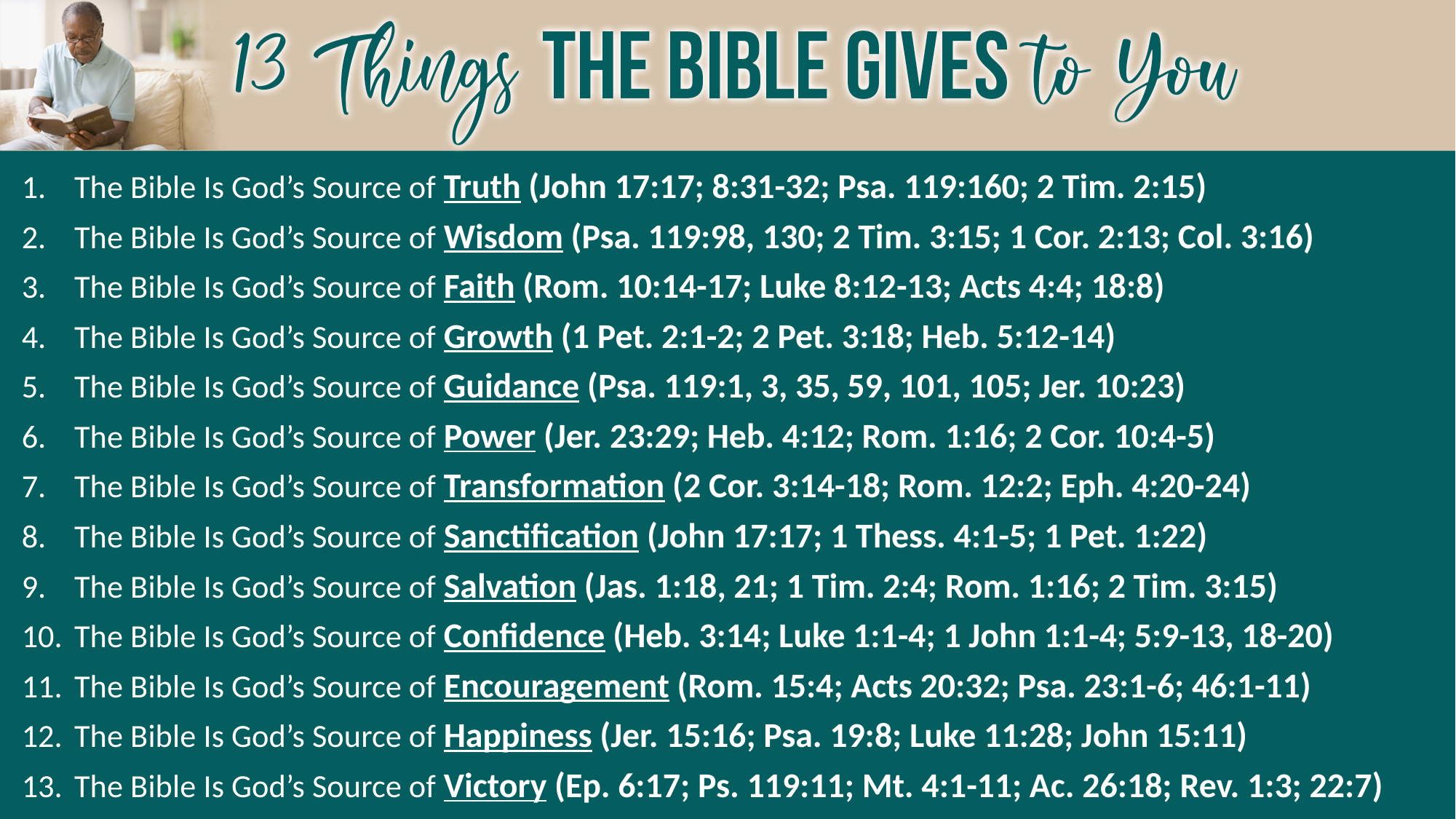

The Bible Is God’s Source of Truth (John 17:17; 8:31-32; Psa. 119:160; 2 Tim. 2:15)
The Bible Is God’s Source of Wisdom (Psa. 119:98, 130; 2 Tim. 3:15; 1 Cor. 2:13; Col. 3:16)
The Bible Is God’s Source of Faith (Rom. 10:14-17; Luke 8:12-13; Acts 4:4; 18:8)
The Bible Is God’s Source of Growth (1 Pet. 2:1-2; 2 Pet. 3:18; Heb. 5:12-14)
The Bible Is God’s Source of Guidance (Psa. 119:1, 3, 35, 59, 101, 105; Jer. 10:23)
The Bible Is God’s Source of Power (Jer. 23:29; Heb. 4:12; Rom. 1:16; 2 Cor. 10:4-5)
The Bible Is God’s Source of Transformation (2 Cor. 3:14-18; Rom. 12:2; Eph. 4:20-24)
The Bible Is God’s Source of Sanctification (John 17:17; 1 Thess. 4:1-5; 1 Pet. 1:22)
The Bible Is God’s Source of Salvation (Jas. 1:18, 21; 1 Tim. 2:4; Rom. 1:16; 2 Tim. 3:15)
The Bible Is God’s Source of Confidence (Heb. 3:14; Luke 1:1-4; 1 John 1:1-4; 5:9-13, 18-20)
The Bible Is God’s Source of Encouragement (Rom. 15:4; Acts 20:32; Psa. 23:1-6; 46:1-11)
The Bible Is God’s Source of Happiness (Jer. 15:16; Psa. 19:8; Luke 11:28; John 15:11)
The Bible Is God’s Source of Victory (Ep. 6:17; Ps. 119:11; Mt. 4:1-11; Ac. 26:18; Rev. 1:3; 22:7)